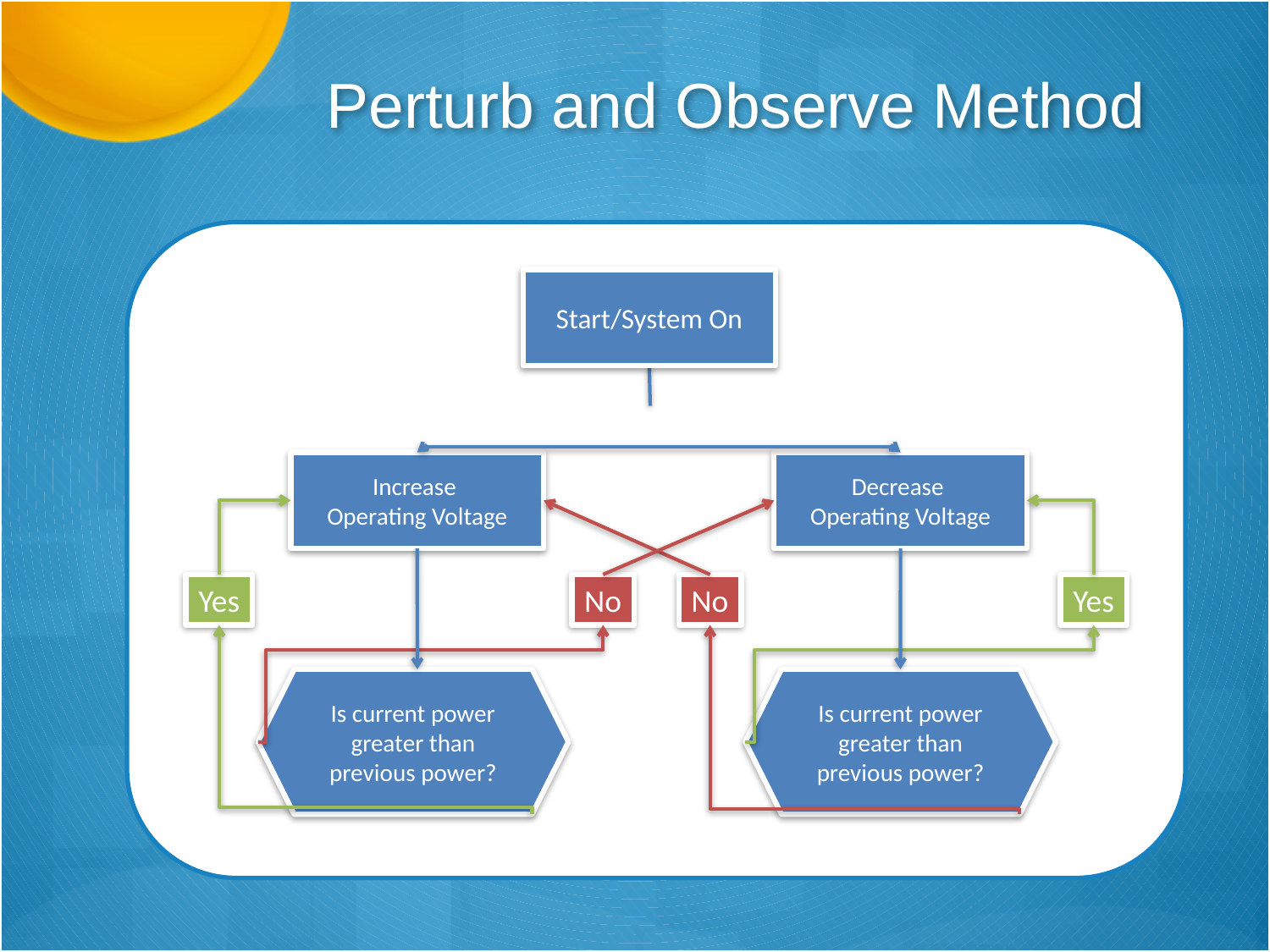

Perturb and Observe Method

Start/System On
Increase
Operating Voltage
Decrease
Operating Voltage
Yes
No
No
Yes
Is current power greater than previous power?
Is current power greater than previous power?